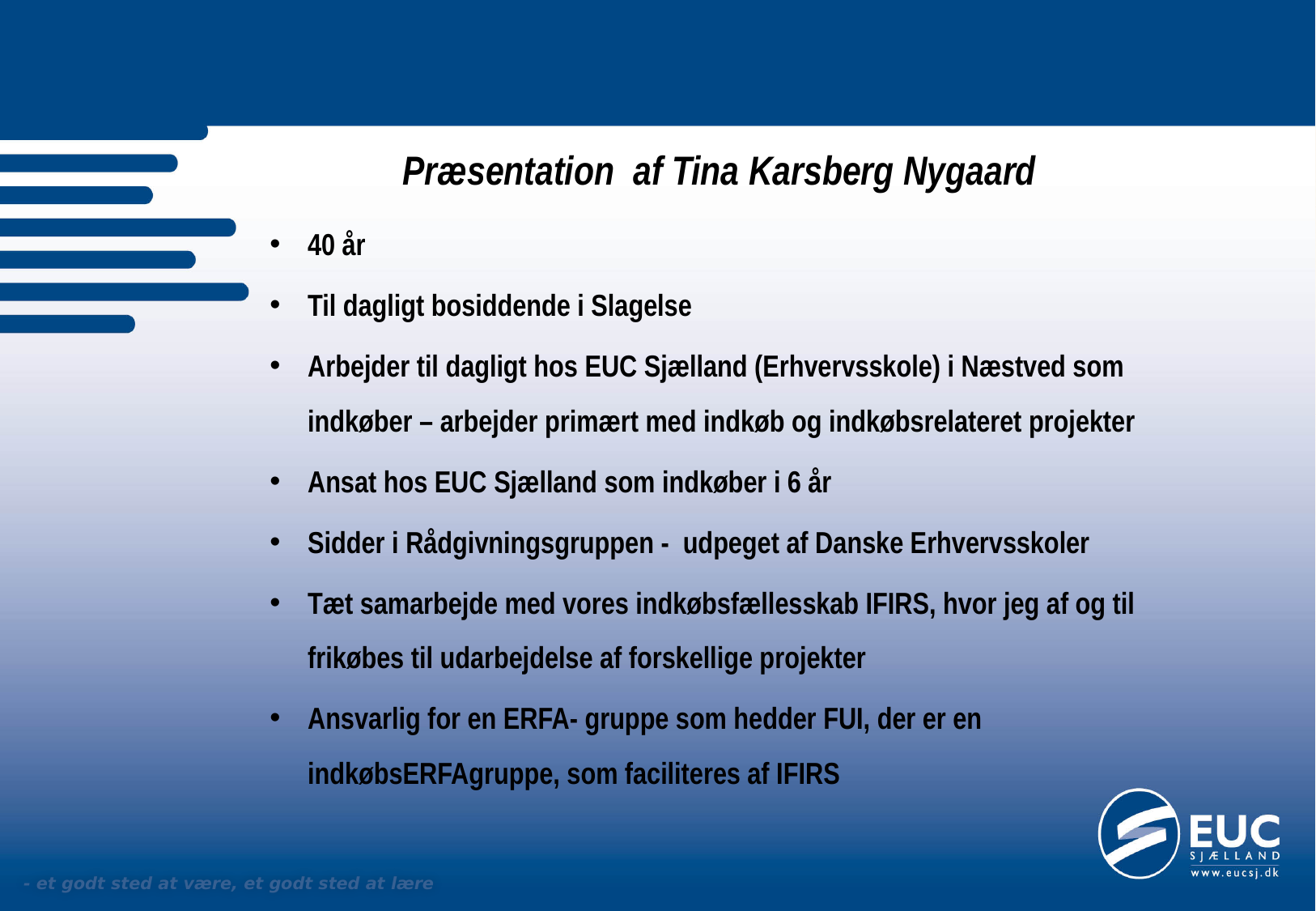

# Præsentation  af Tina Karsberg Nygaard
40 år
Til dagligt bosiddende i Slagelse
Arbejder til dagligt hos EUC Sjælland (Erhvervsskole) i Næstved som indkøber – arbejder primært med indkøb og indkøbsrelateret projekter
Ansat hos EUC Sjælland som indkøber i 6 år
Sidder i Rådgivningsgruppen -  udpeget af Danske Erhvervsskoler
Tæt samarbejde med vores indkøbsfællesskab IFIRS, hvor jeg af og til frikøbes til udarbejdelse af forskellige projekter
Ansvarlig for en ERFA- gruppe som hedder FUI, der er en indkøbsERFAgruppe, som faciliteres af IFIRS